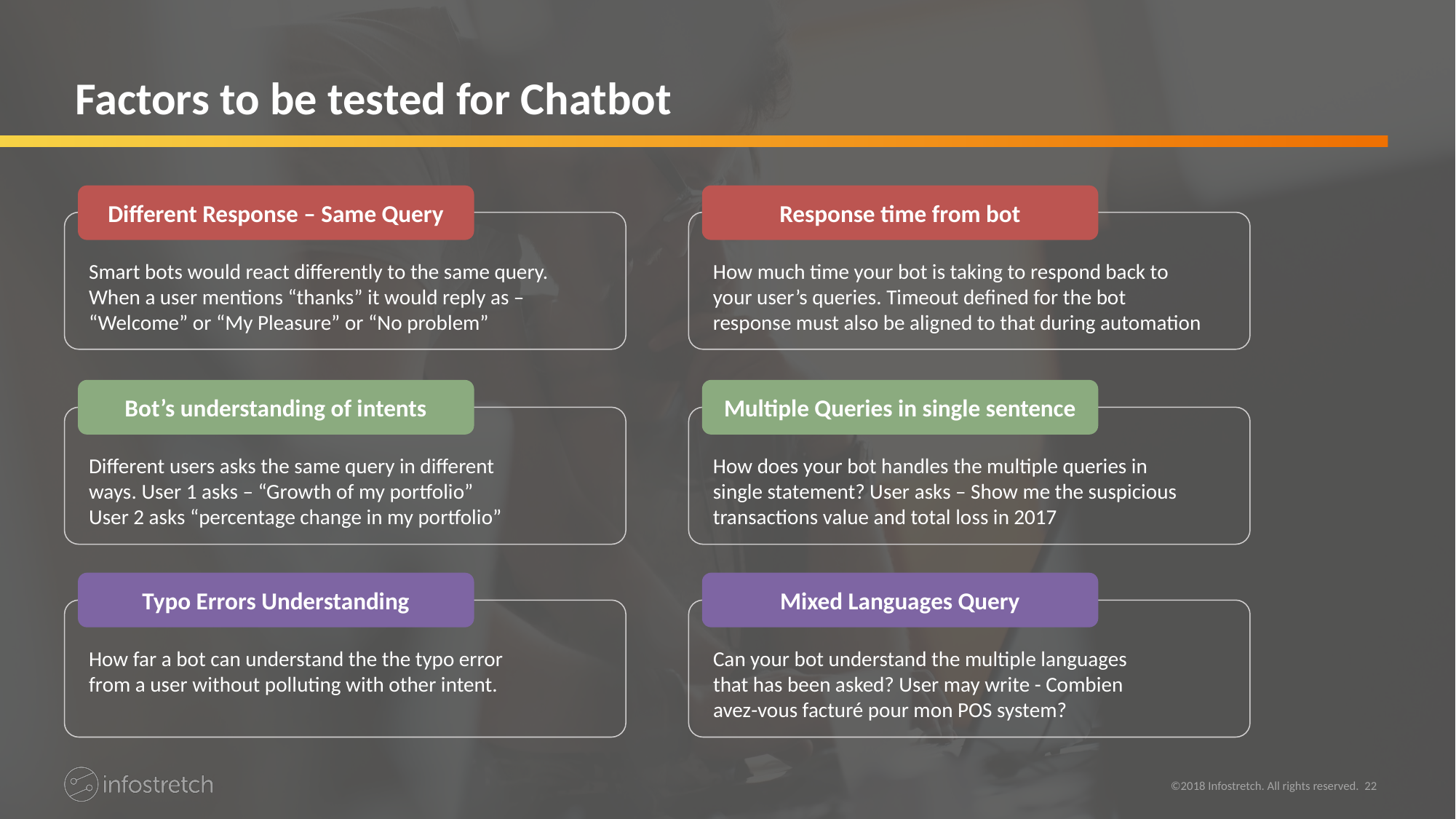

# Factors to be tested for Chatbot
Different Response – Same Query
Response time from bot

Smart bots would react differently to the same query. When a user mentions “thanks” it would reply as – “Welcome” or “My Pleasure” or “No problem”
How much time your bot is taking to respond back to your user’s queries. Timeout defined for the bot response must also be aligned to that during automation
Bot’s understanding of intents
Multiple Queries in single sentence

Different users asks the same query in different ways. User 1 asks – “Growth of my portfolio” User 2 asks “percentage change in my portfolio”
How does your bot handles the multiple queries in single statement? User asks – Show me the suspicious transactions value and total loss in 2017
Typo Errors Understanding
Mixed Languages Query

How far a bot can understand the the typo error from a user without polluting with other intent.

Can your bot understand the multiple languages that has been asked? User may write - Combien avez-vous facturé pour mon POS system?